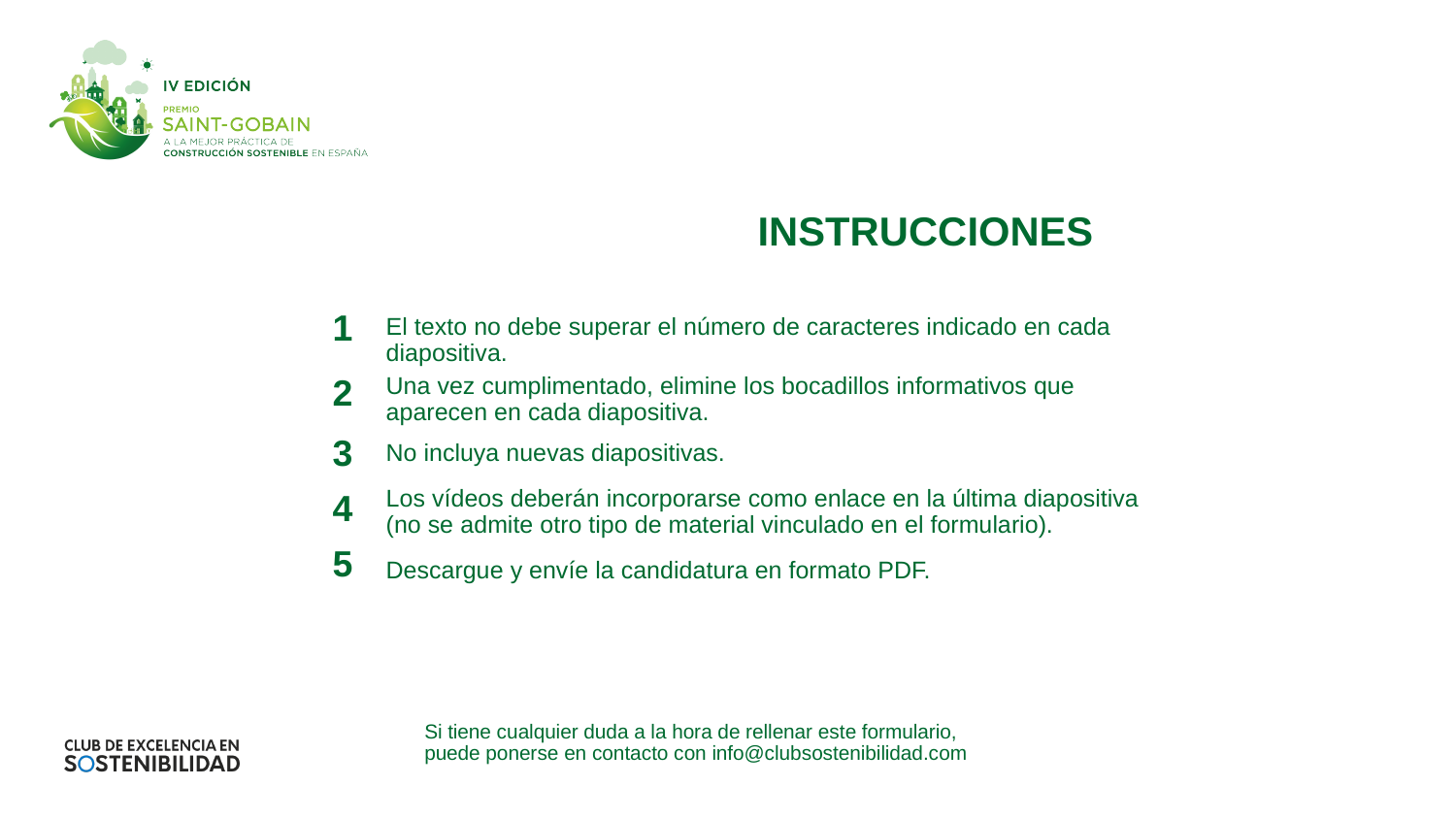

# instrucciones
1
El texto no debe superar el número de caracteres indicado en cada diapositiva.
2
Una vez cumplimentado, elimine los bocadillos informativos que aparecen en cada diapositiva.
3
No incluya nuevas diapositivas.
4
Los vídeos deberán incorporarse como enlace en la última diapositiva (no se admite otro tipo de material vinculado en el formulario).
5
Descargue y envíe la candidatura en formato PDF.
Si tiene cualquier duda a la hora de rellenar este formulario, puede ponerse en contacto con info@clubsostenibilidad.com